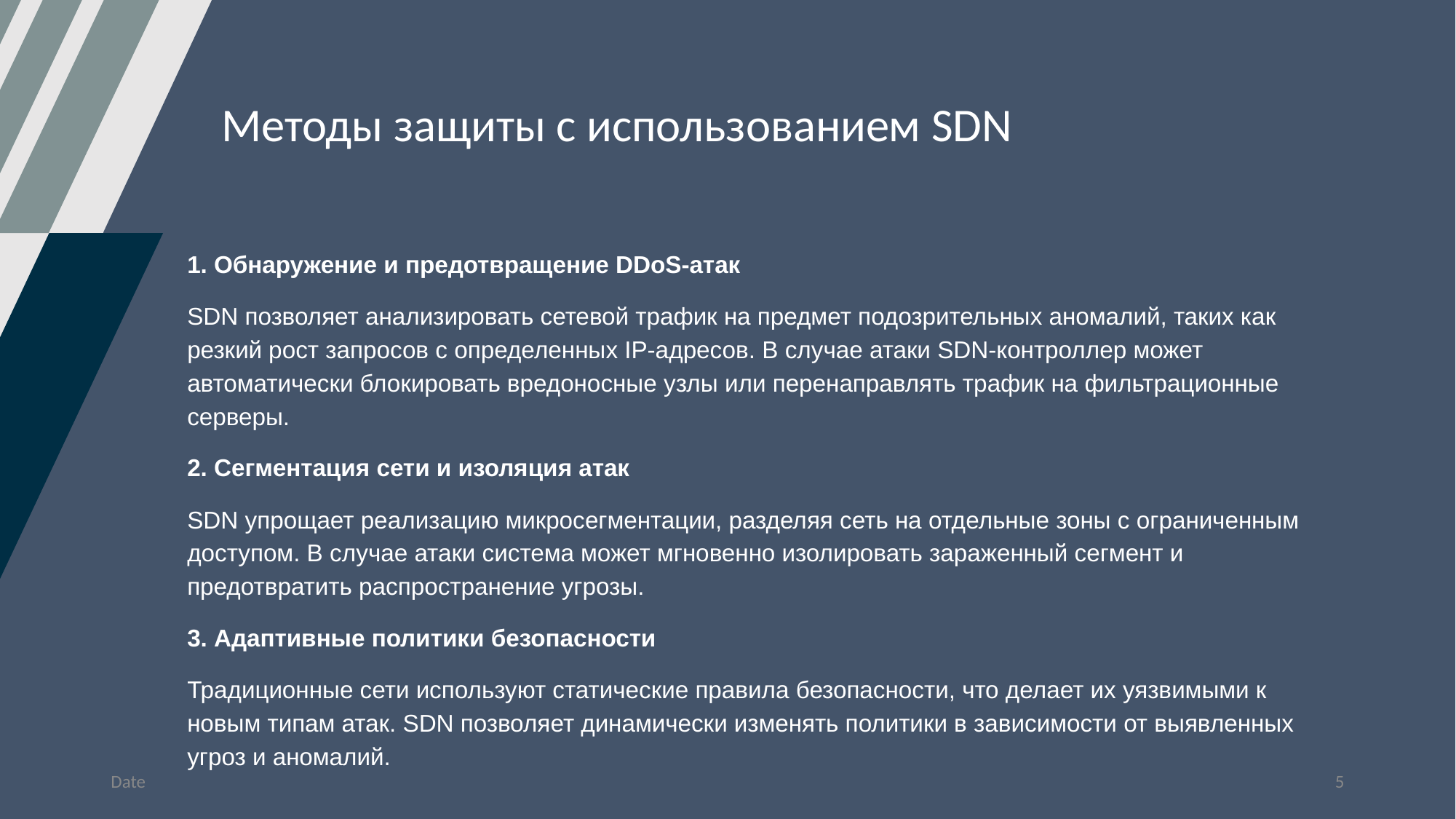

# Методы защиты с использованием SDN
1. Обнаружение и предотвращение DDoS-атак
SDN позволяет анализировать сетевой трафик на предмет подозрительных аномалий, таких как резкий рост запросов с определенных IP-адресов. В случае атаки SDN-контроллер может автоматически блокировать вредоносные узлы или перенаправлять трафик на фильтрационные серверы.
2. Сегментация сети и изоляция атак
SDN упрощает реализацию микросегментации, разделяя сеть на отдельные зоны с ограниченным доступом. В случае атаки система может мгновенно изолировать зараженный сегмент и предотвратить распространение угрозы.
3. Адаптивные политики безопасности
Традиционные сети используют статические правила безопасности, что делает их уязвимыми к новым типам атак. SDN позволяет динамически изменять политики в зависимости от выявленных угроз и аномалий.
Date
5